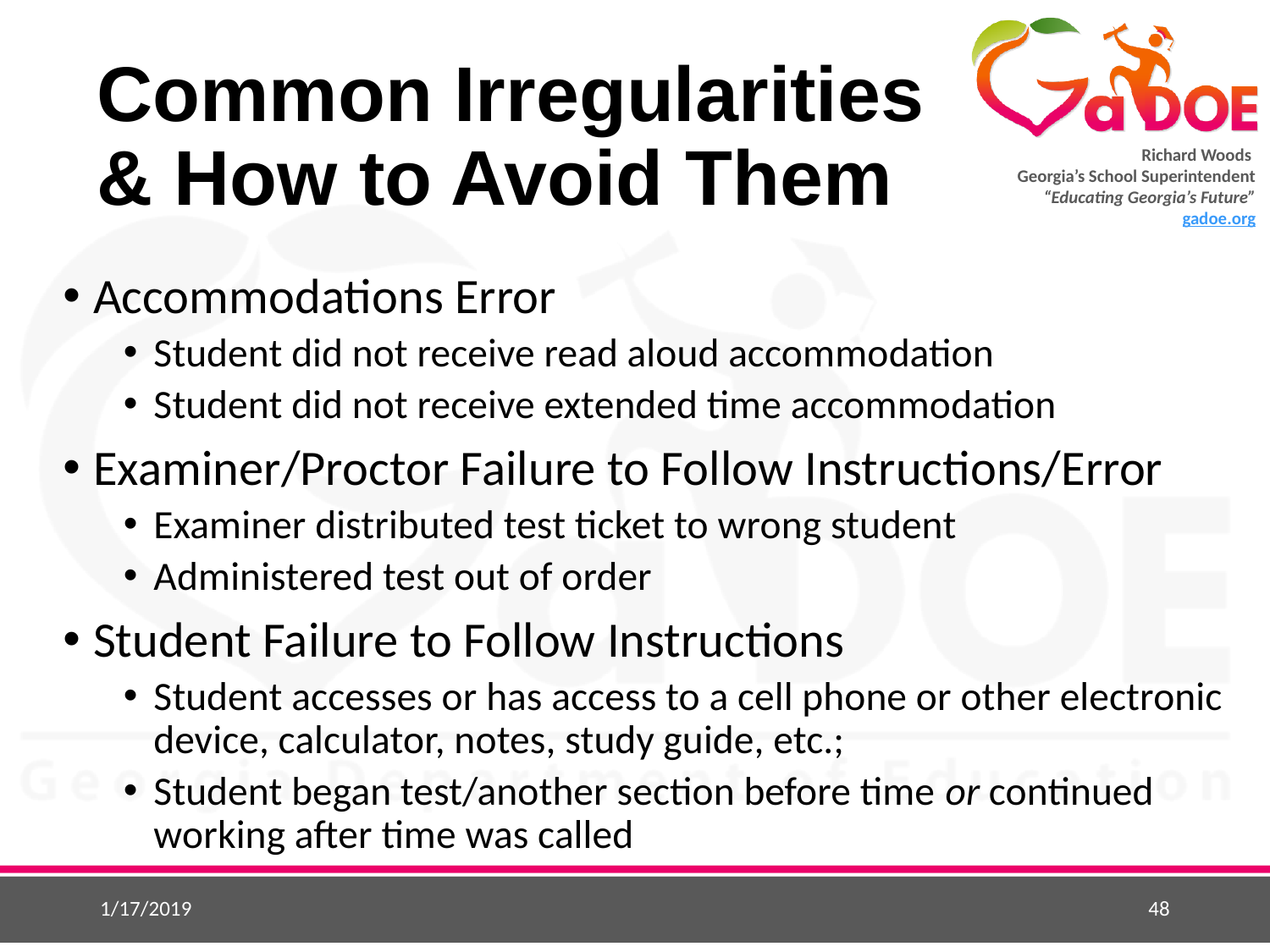

# Common Irregularities & How to Avoid Them
Accommodations Error
Student did not receive read aloud accommodation
Student did not receive extended time accommodation
Examiner/Proctor Failure to Follow Instructions/Error
Examiner distributed test ticket to wrong student
Administered test out of order
Student Failure to Follow Instructions
Student accesses or has access to a cell phone or other electronic device, calculator, notes, study guide, etc.;
Student began test/another section before time or continued working after time was called

1/17/2019
48